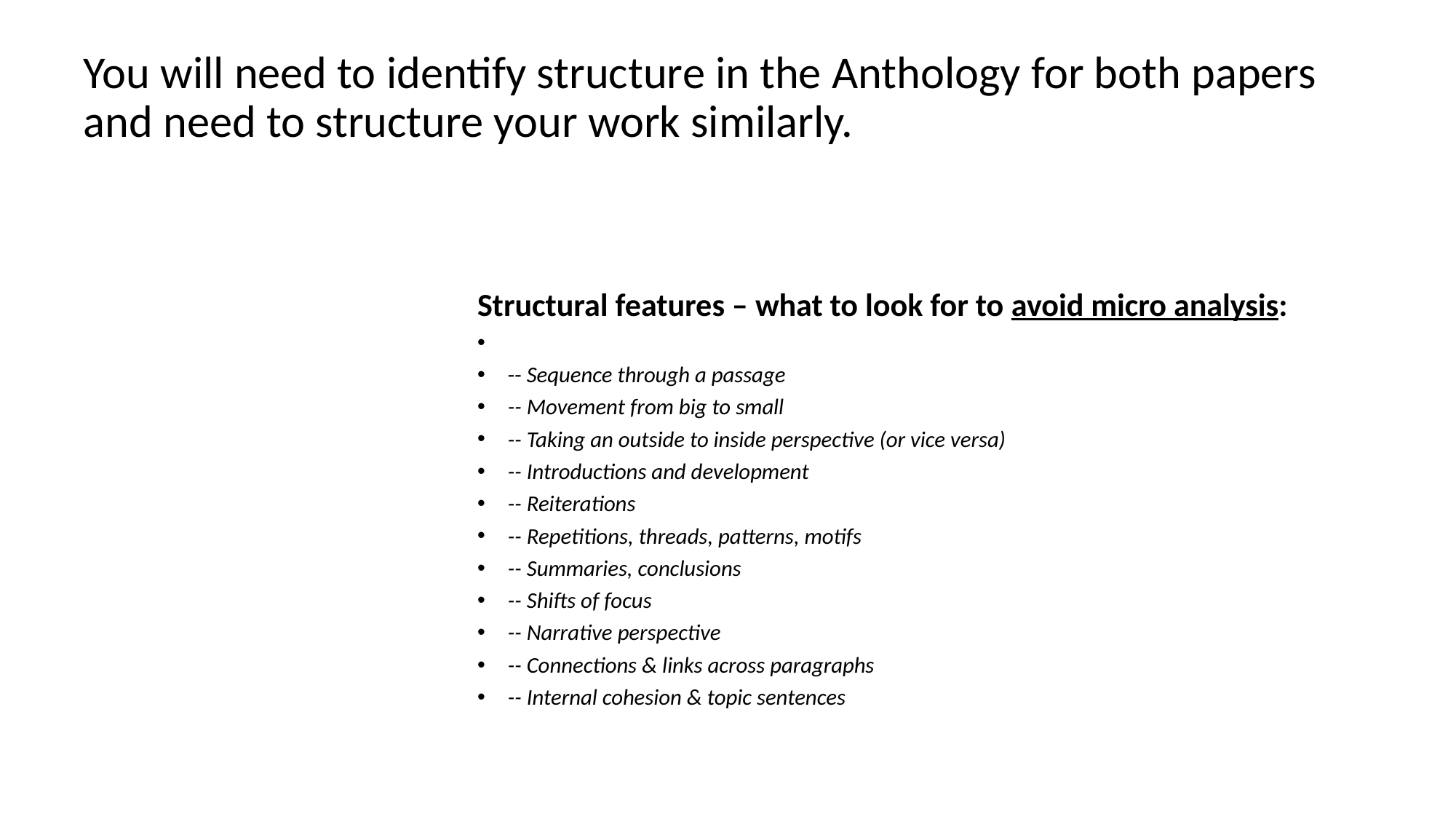

# You will need to identify structure in the Anthology for both papers and need to structure your work similarly.
Structural features – what to look for to avoid micro analysis:

-- Sequence through a passage
-- Movement from big to small
-- Taking an outside to inside perspective (or vice versa)
-- Introductions and development
-- Reiterations
-- Repetitions, threads, patterns, motifs
-- Summaries, conclusions
-- Shifts of focus
-- Narrative perspective
-- Connections & links across paragraphs
-- Internal cohesion & topic sentences